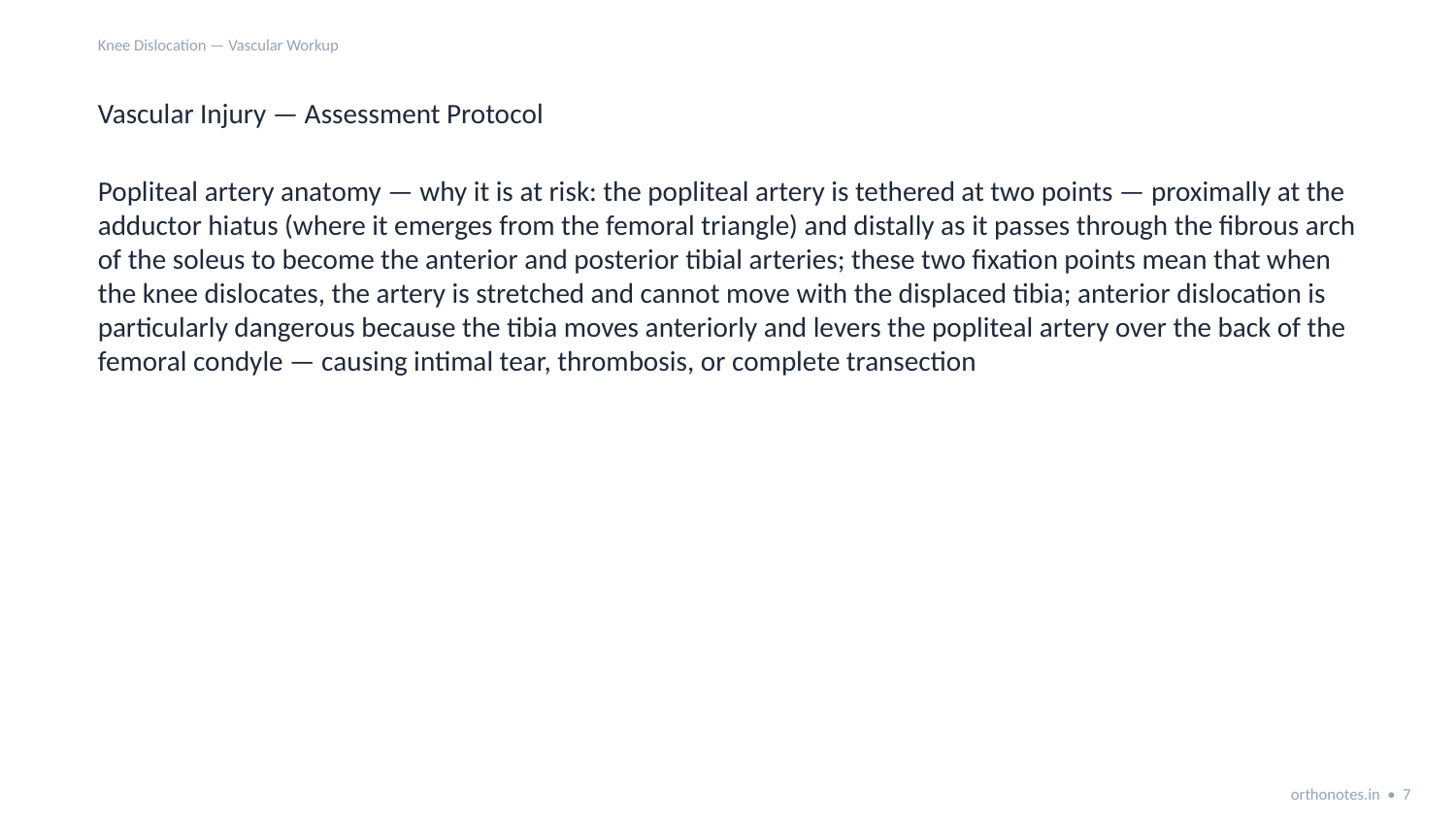

Knee Dislocation — Vascular Workup
Vascular Injury — Assessment Protocol
Popliteal artery anatomy — why it is at risk: the popliteal artery is tethered at two points — proximally at the adductor hiatus (where it emerges from the femoral triangle) and distally as it passes through the fibrous arch of the soleus to become the anterior and posterior tibial arteries; these two fixation points mean that when the knee dislocates, the artery is stretched and cannot move with the displaced tibia; anterior dislocation is particularly dangerous because the tibia moves anteriorly and levers the popliteal artery over the back of the femoral condyle — causing intimal tear, thrombosis, or complete transection
orthonotes.in  •  7